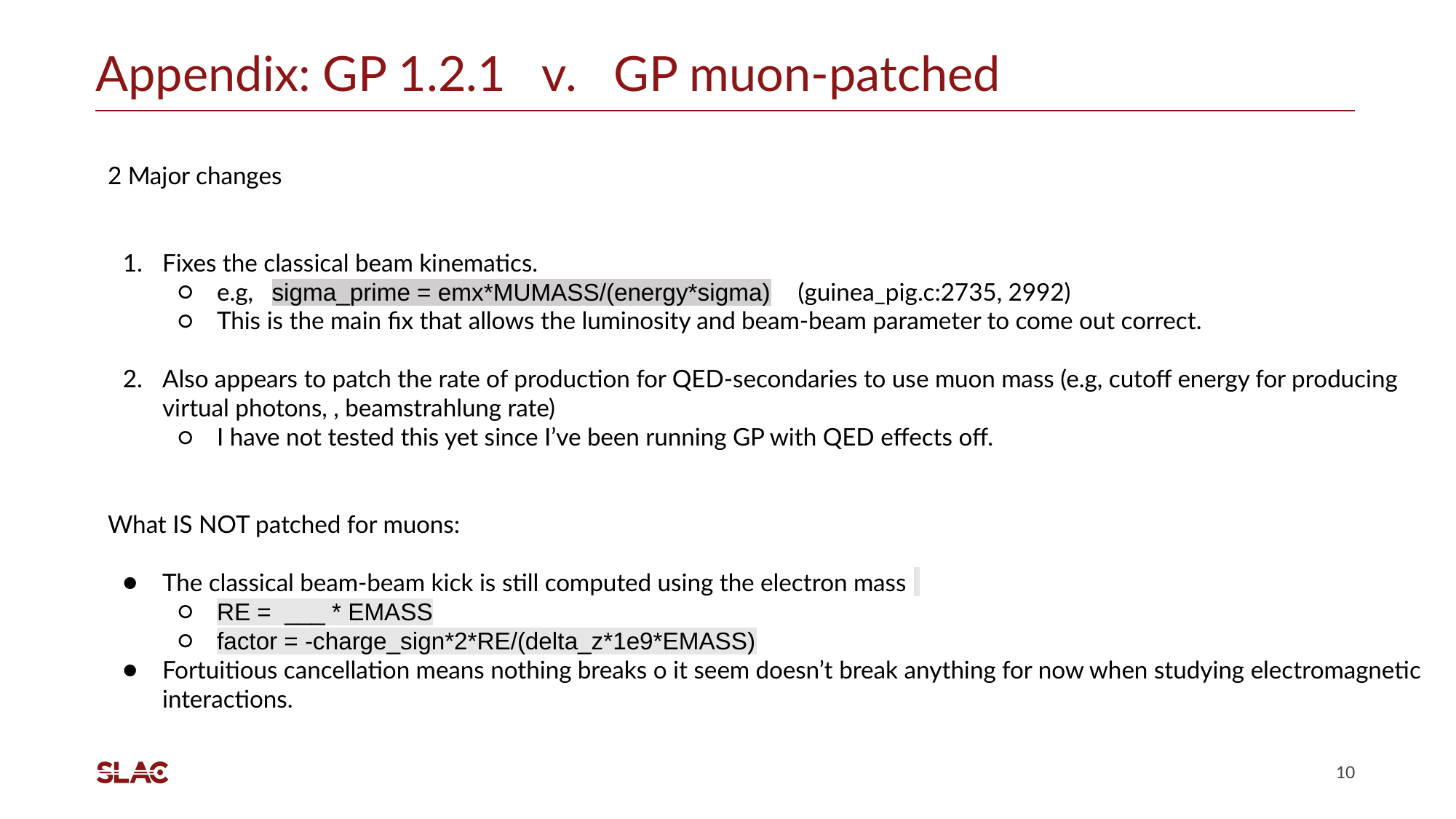

# Appendix: GP 1.2.1   v.   GP muon-patched
2 Major changes

Fixes the classical beam kinematics.
e.g,   sigma_prime = emx*MUMASS/(energy*sigma)    (guinea_pig.c:2735, 2992)
This is the main fix that allows the luminosity and beam-beam parameter to come out correct.

Also appears to patch the rate of production for QED-secondaries to use muon mass (e.g, cutoff energy for producing virtual photons, , beamstrahlung rate)
I have not tested this yet since I’ve been running GP with QED effects off.

What IS NOT patched for muons:

The classical beam-beam kick is still computed using the electron mass
RE =  ___ * EMASS
factor = -charge_sign*2*RE/(delta_z*1e9*EMASS)
Fortuitious cancellation means nothing breaks o it seem doesn’t break anything for now when studying electromagnetic interactions.

10